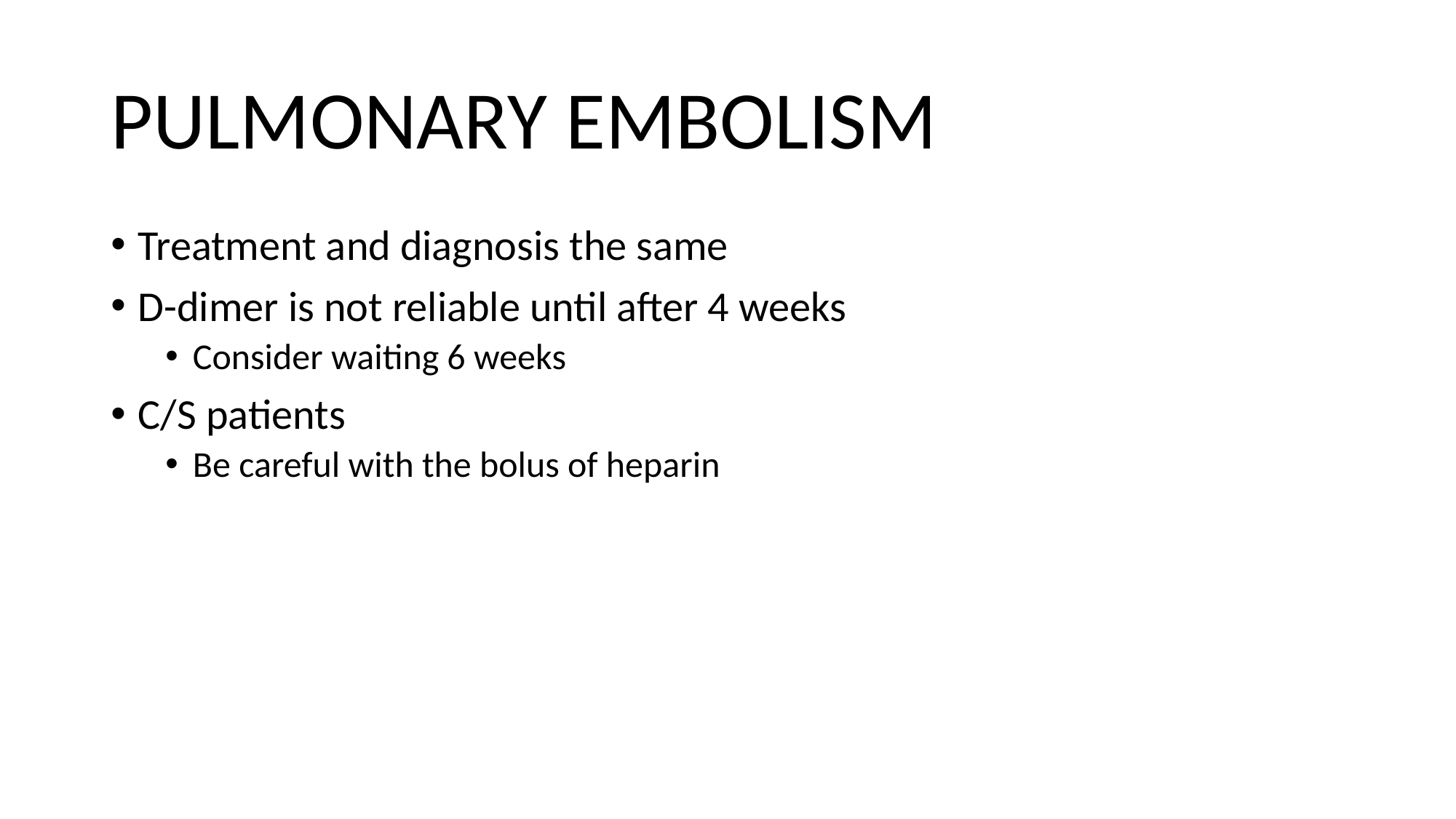

# PULMONARY EMBOLISM
Treatment and diagnosis the same
D-dimer is not reliable until after 4 weeks
Consider waiting 6 weeks
C/S patients
Be careful with the bolus of heparin